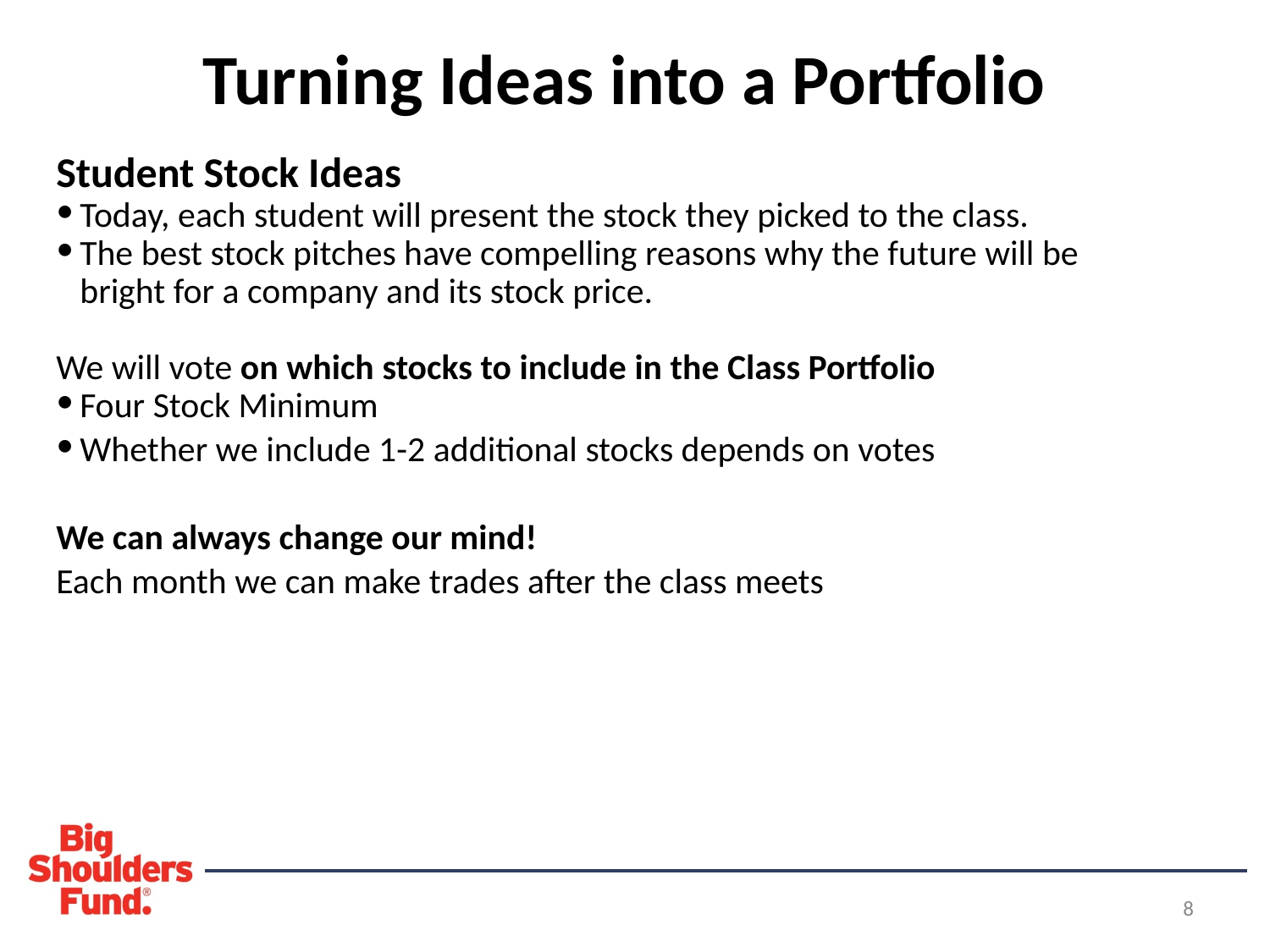

# Turning Ideas into a Portfolio

Student Stock Ideas
Today, each student will present the stock they picked to the class.
The best stock pitches have compelling reasons why the future will be bright for a company and its stock price.

We will vote on which stocks to include in the Class Portfolio
Four Stock Minimum
Whether we include 1-2 additional stocks depends on votes

We can always change our mind!
Each month we can make trades after the class meets

8